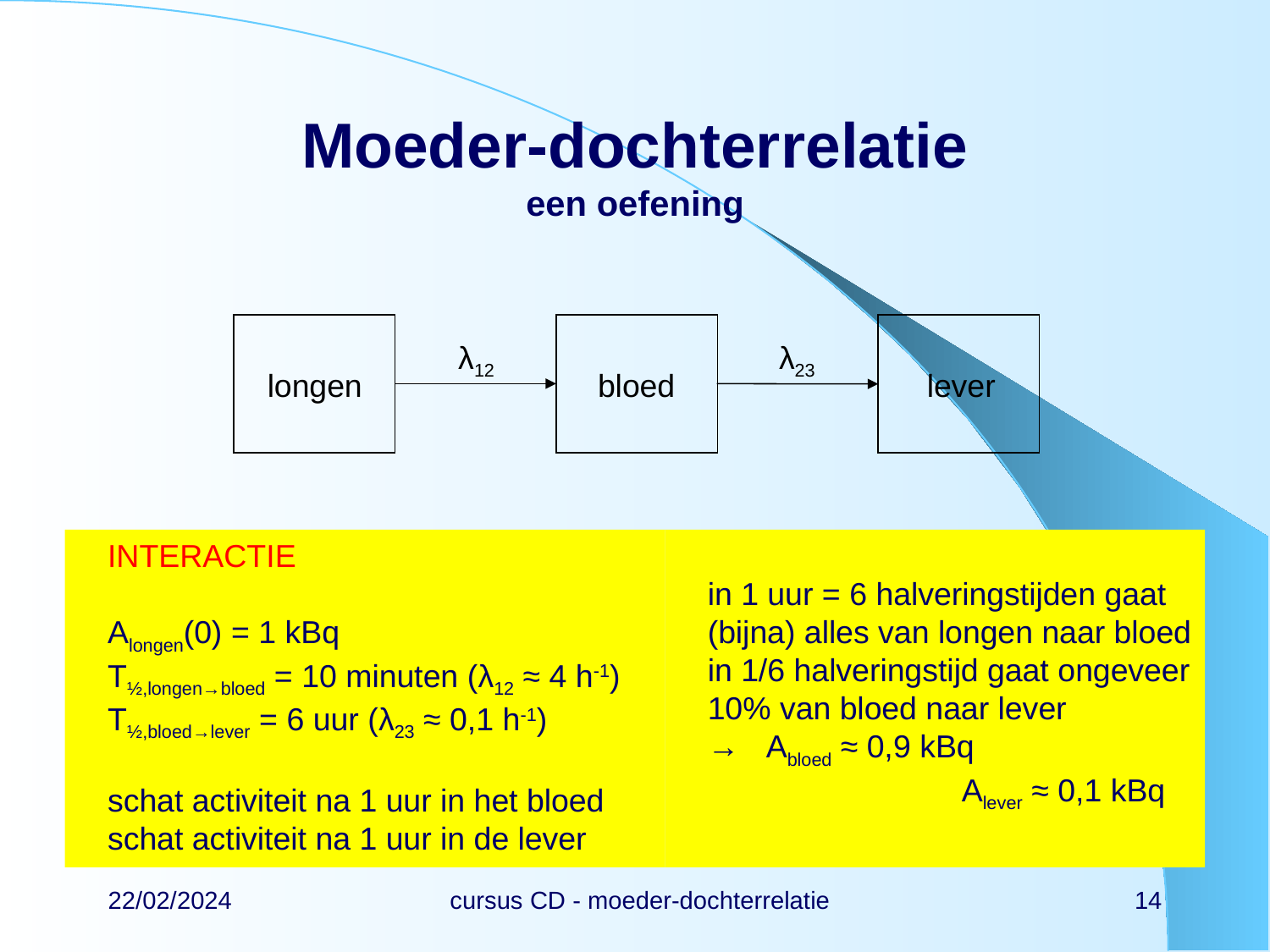

# Moeder-dochterrelatie een oefening

λ12
λ23
longen
bloed
lever
INTERACTIE

Alongen(0) = 1 kBq
T½,longen→bloed = 10 minuten (λ12 ≈ 4 h-1)
T½,bloed→lever = 6 uur (λ23 ≈ 0,1 h-1)

schat activiteit na 1 uur in het bloed
schat activiteit na 1 uur in de lever

in 1 uur = 6 halveringstijden gaat (bijna) alles van longen naar bloed
in 1/6 halveringstijd gaat ongeveer 10% van bloed naar lever
→   Abloed ≈ 0,9 kBq
		Alever ≈ 0,1 kBq
22/02/2024
cursus CD - moeder-dochterrelatie
14